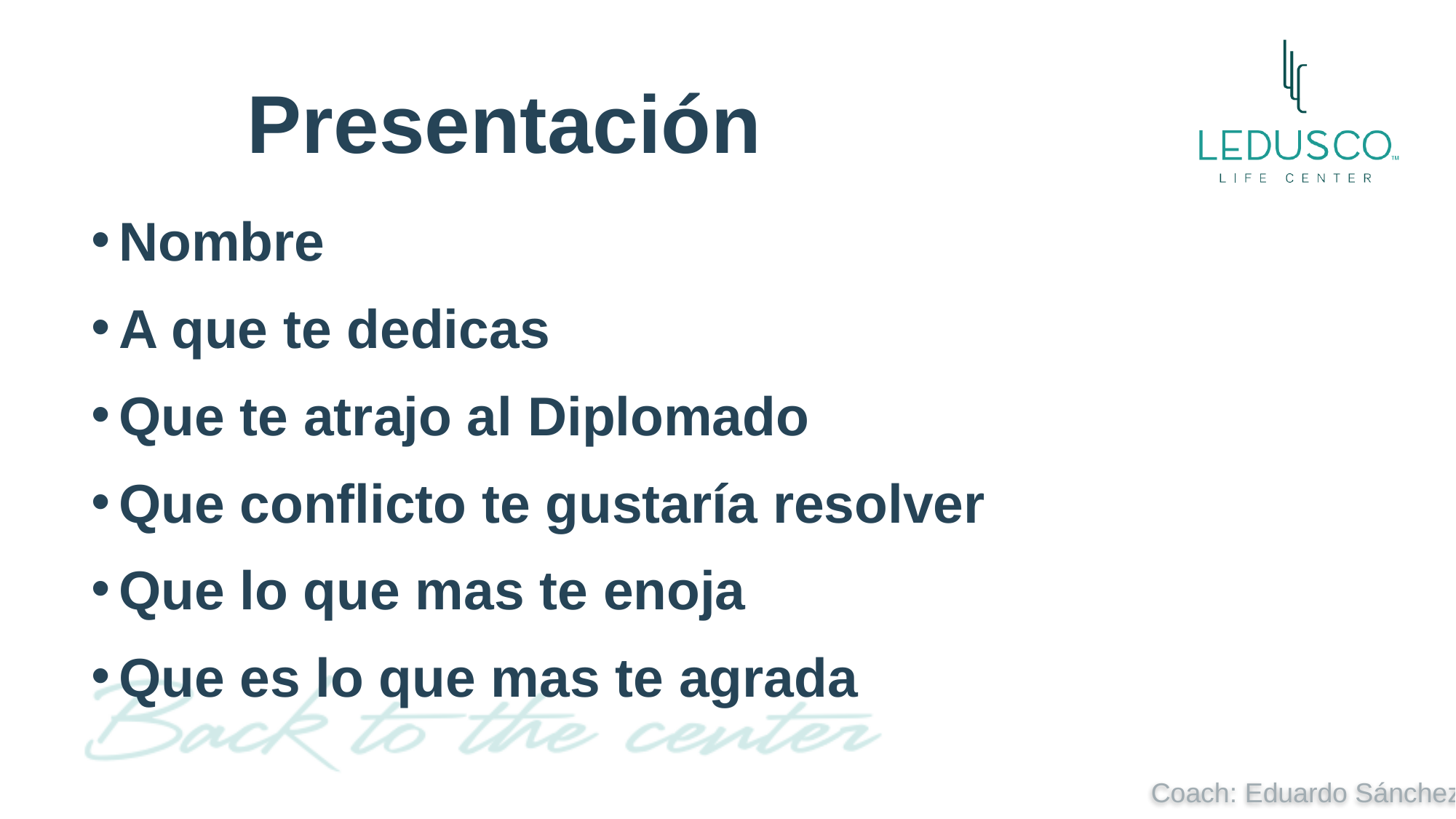

# Presentación
Nombre
A que te dedicas
Que te atrajo al Diplomado
Que conflicto te gustaría resolver
Que lo que mas te enoja
Que es lo que mas te agrada

Coach: Eduardo Sánchez